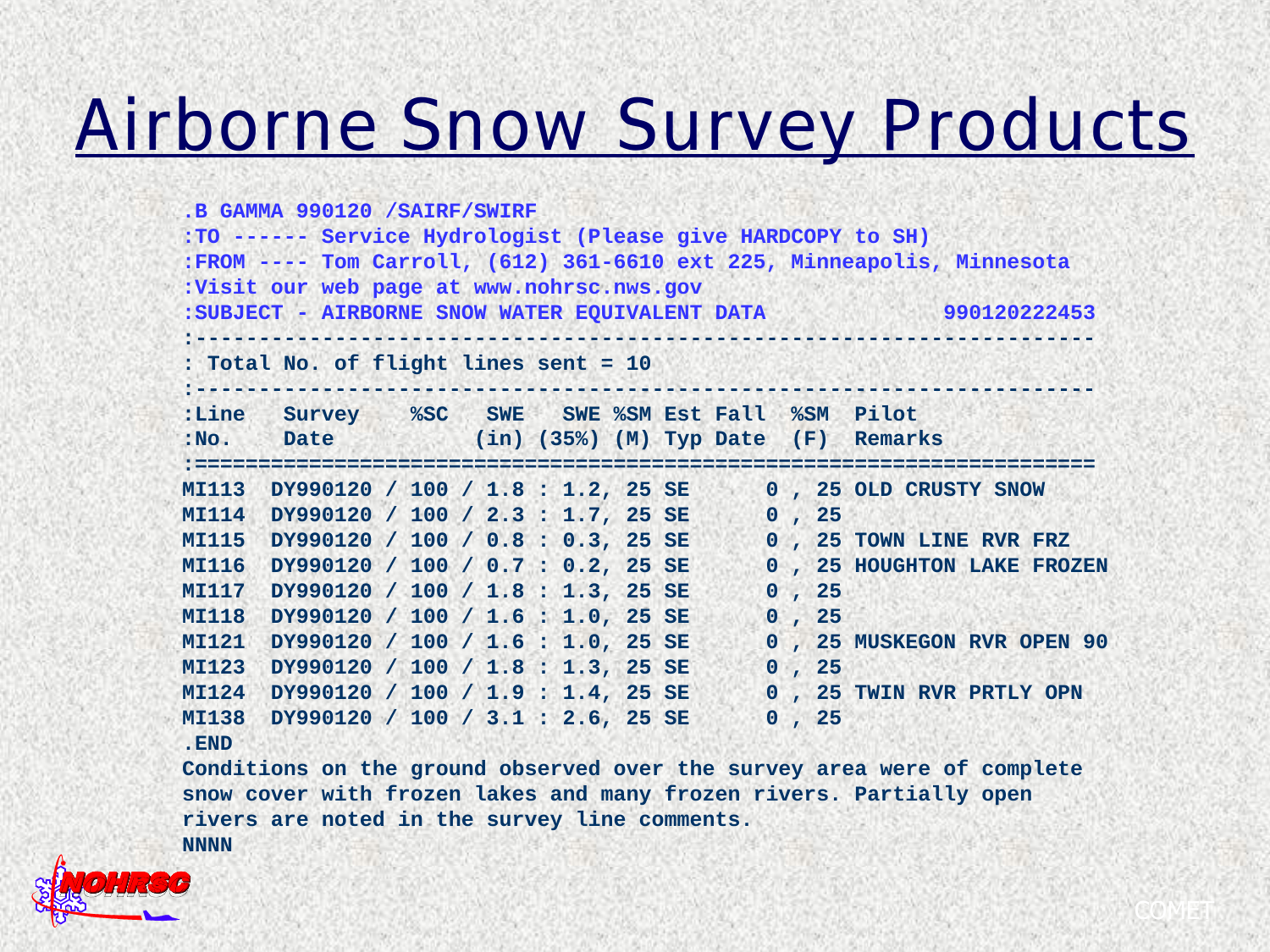

# Airborne Snow Survey Products
.B GAMMA 990120 /SAIRF/SWIRF
:TO ------ Service Hydrologist (Please give HARDCOPY to SH)
:FROM ---- Tom Carroll, (612) 361-6610 ext 225, Minneapolis, Minnesota
:Visit our web page at www.nohrsc.nws.gov
:SUBJECT - AIRBORNE SNOW WATER EQUIVALENT DATA              990120222453
:-----------------------------------------------------------------------
: Total No. of flight lines sent = 10
:-----------------------------------------------------------------------
:Line   Survey    %SC   SWE   SWE %SM Est Fall  %SM  Pilot
:No.    Date           (in) (35%) (M) Typ Date  (F)  Remarks
:=======================================================================
MI113  DY990120 / 100 / 1.8 : 1.2, 25 SE      0 , 25 OLD CRUSTY SNOW
MI114  DY990120 / 100 / 2.3 : 1.7, 25 SE      0 , 25
MI115  DY990120 / 100 / 0.8 : 0.3, 25 SE      0 , 25 TOWN LINE RVR FRZ
MI116  DY990120 / 100 / 0.7 : 0.2, 25 SE      0 , 25 HOUGHTON LAKE FROZEN
MI117  DY990120 / 100 / 1.8 : 1.3, 25 SE      0 , 25
MI118  DY990120 / 100 / 1.6 : 1.0, 25 SE      0 , 25
MI121  DY990120 / 100 / 1.6 : 1.0, 25 SE      0 , 25 MUSKEGON RVR OPEN 90
MI123  DY990120 / 100 / 1.8 : 1.3, 25 SE      0 , 25
MI124  DY990120 / 100 / 1.9 : 1.4, 25 SE      0 , 25 TWIN RVR PRTLY OPN
MI138  DY990120 / 100 / 3.1 : 2.6, 25 SE      0 , 25
.END
Conditions on the ground observed over the survey area were of complete
snow cover with frozen lakes and many frozen rivers. Partially open
rivers are noted in the survey line comments.
NNNN